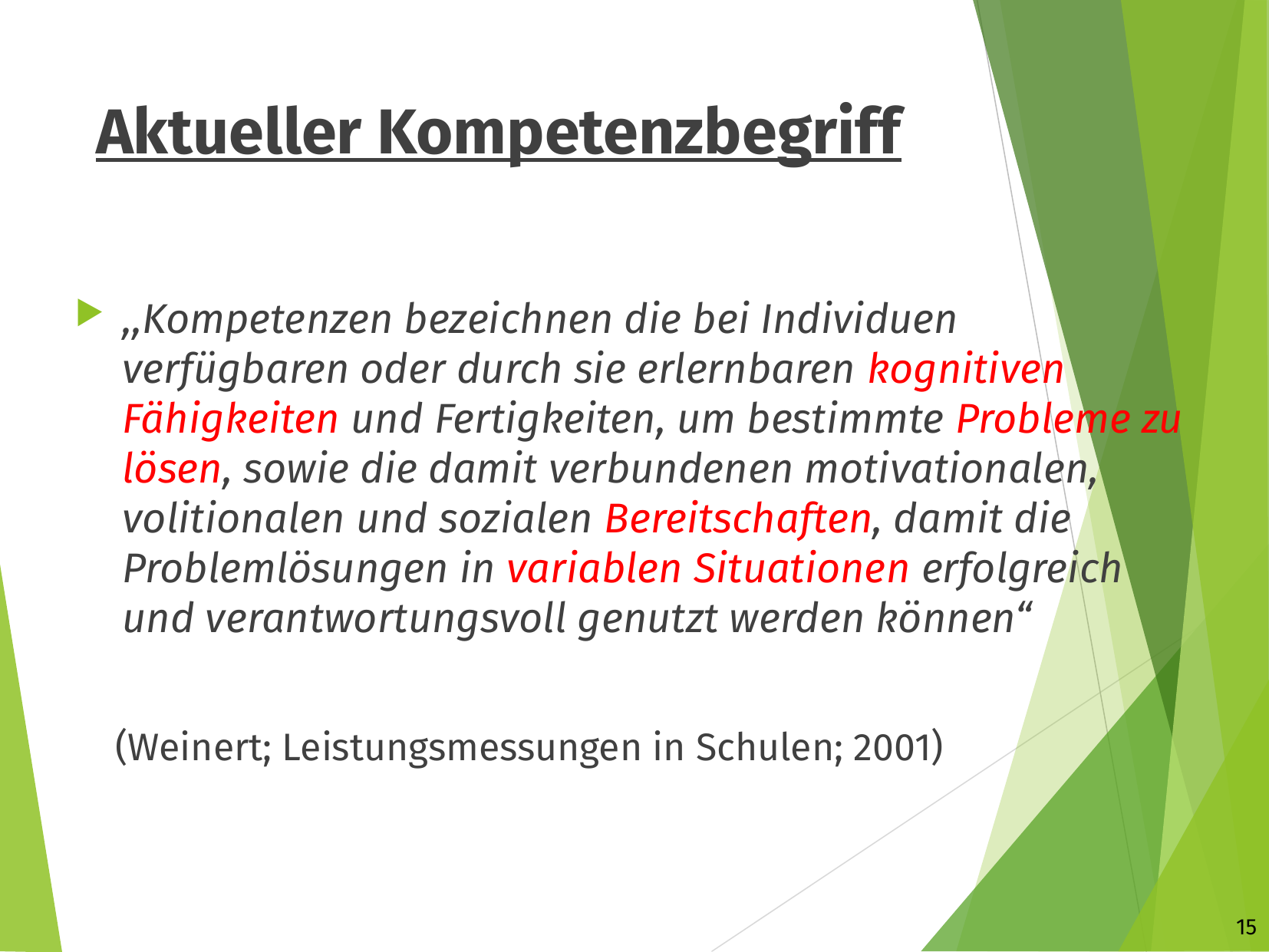

# Aktueller Kompetenzbegriff

,,Kompetenzen bezeichnen die bei Individuen verfügbaren oder durch sie erlernbaren kognitiven Fähigkeiten und Fertigkeiten, um bestimmte Probleme zu lösen, sowie die damit verbundenen motivationalen, volitionalen und sozialen Bereitschaften, damit die Problemlösungen in variablen Situationen erfolgreich und verantwortungsvoll genutzt werden können“

    (Weinert; Leistungsmessungen in Schulen; 2001)
15